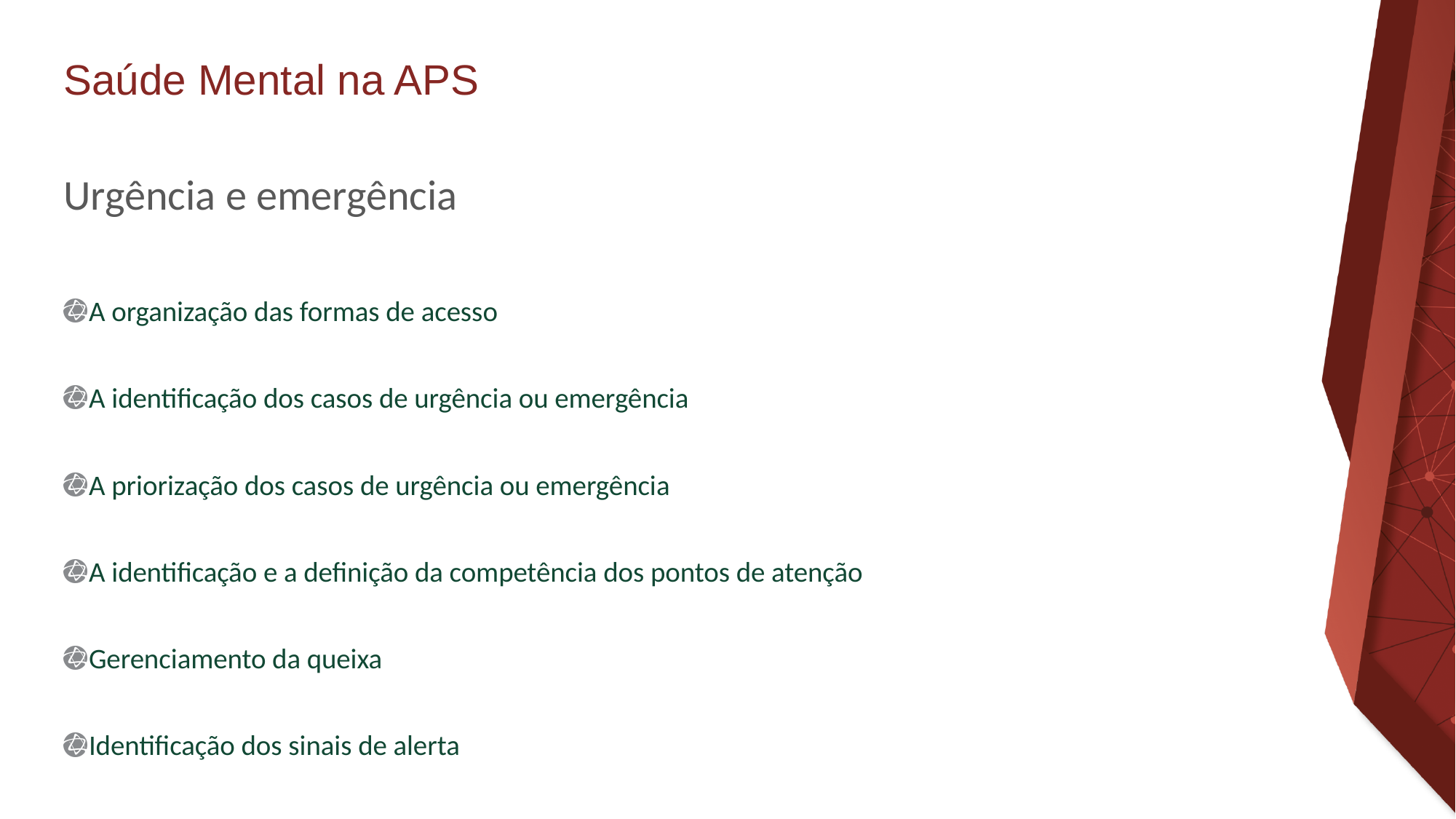

# Urgência e emergência
A organização das formas de acesso

A identificação dos casos de urgência ou emergência

A priorização dos casos de urgência ou emergência

A identificação e a definição da competência dos pontos de atenção

Gerenciamento da queixa

Identificação dos sinais de alerta